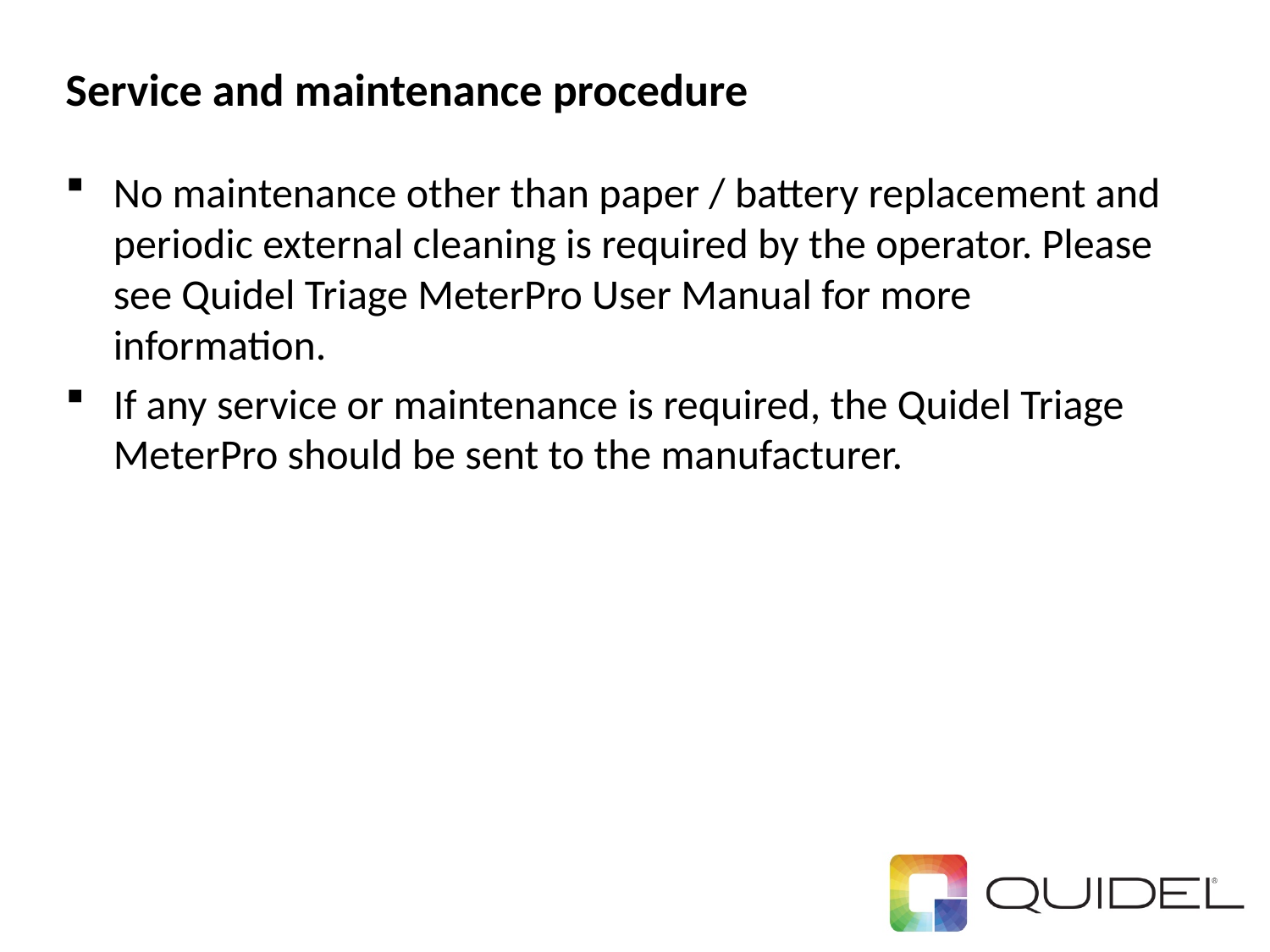

# Service and maintenance procedure
No maintenance other than paper / battery replacement and periodic external cleaning is required by the operator. Please see Quidel Triage MeterPro User Manual for more information.
If any service or maintenance is required, the Quidel Triage MeterPro should be sent to the manufacturer.